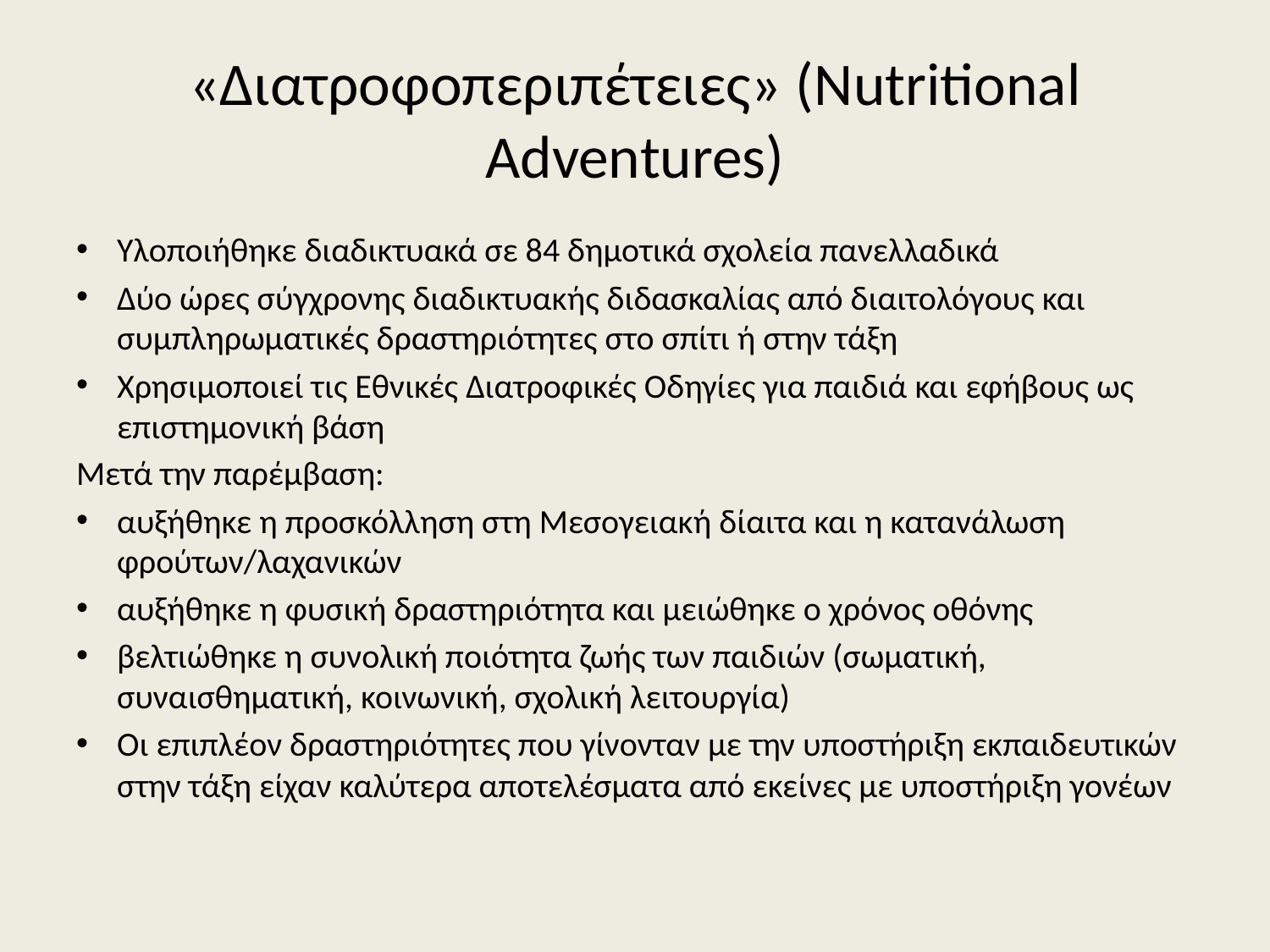

# «Διατροφοπεριπέτειες» (Nutritional Adventures)
Υλοποιήθηκε διαδικτυακά σε 84 δημοτικά σχολεία πανελλαδικά
Δύο ώρες σύγχρονης διαδικτυακής διδασκαλίας από διαιτολόγους και συμπληρωματικές δραστηριότητες στο σπίτι ή στην τάξη
Χρησιμοποιεί τις Εθνικές Διατροφικές Οδηγίες για παιδιά και εφήβους ως επιστημονική βάση
Μετά την παρέμβαση:
αυξήθηκε η προσκόλληση στη Μεσογειακή δίαιτα και η κατανάλωση φρούτων/λαχανικών
αυξήθηκε η φυσική δραστηριότητα και μειώθηκε ο χρόνος οθόνης
βελτιώθηκε η συνολική ποιότητα ζωής των παιδιών (σωματική, συναισθηματική, κοινωνική, σχολική λειτουργία)
Οι επιπλέον δραστηριότητες που γίνονταν με την υποστήριξη εκπαιδευτικών στην τάξη είχαν καλύτερα αποτελέσματα από εκείνες με υποστήριξη γονέων